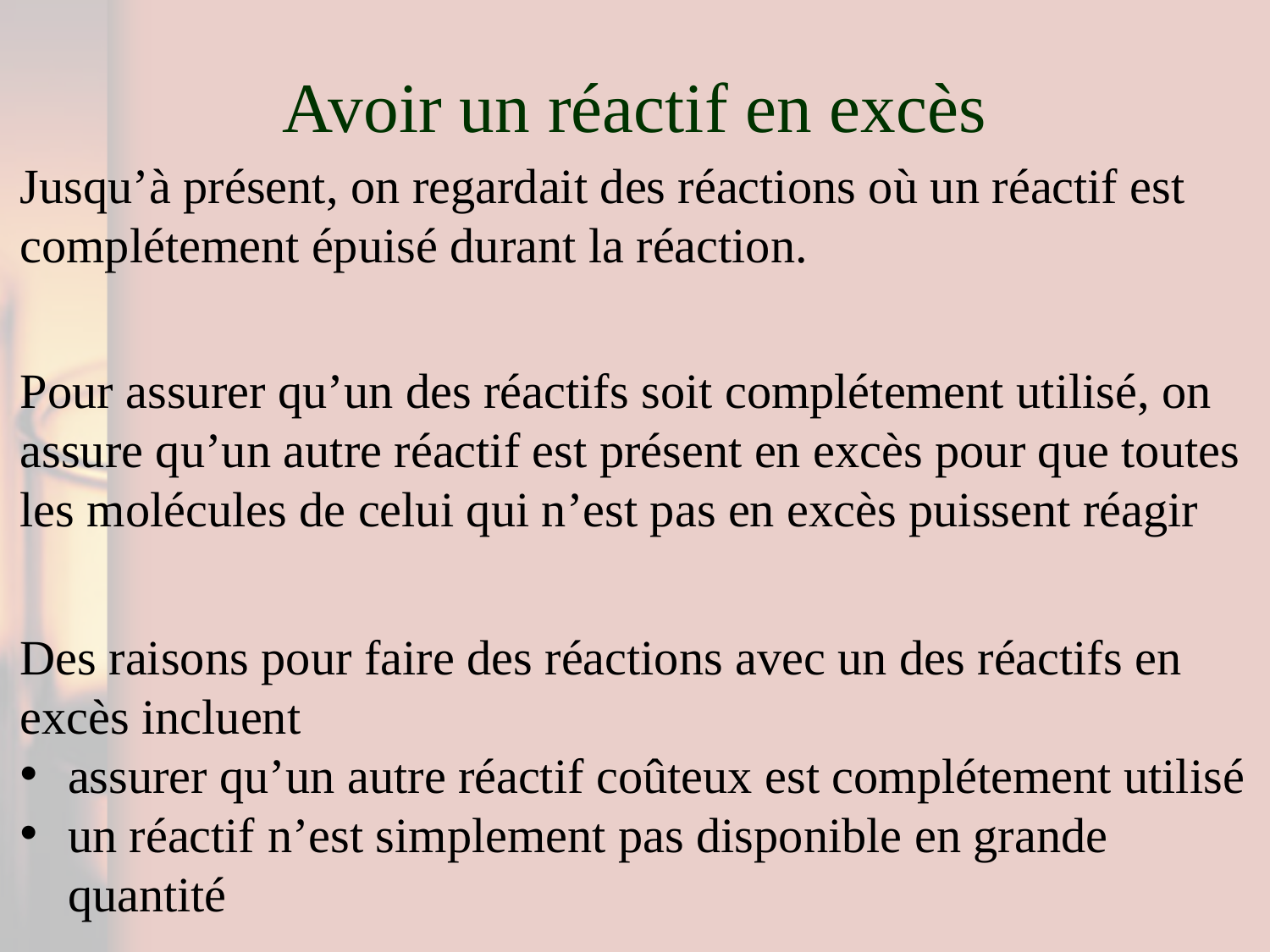

# Avoir un réactif en excès
Jusqu’à présent, on regardait des réactions où un réactif est complétement épuisé durant la réaction.
Pour assurer qu’un des réactifs soit complétement utilisé, on assure qu’un autre réactif est présent en excès pour que toutes les molécules de celui qui n’est pas en excès puissent réagir
Des raisons pour faire des réactions avec un des réactifs en excès incluent
assurer qu’un autre réactif coûteux est complétement utilisé
un réactif n’est simplement pas disponible en grande quantité